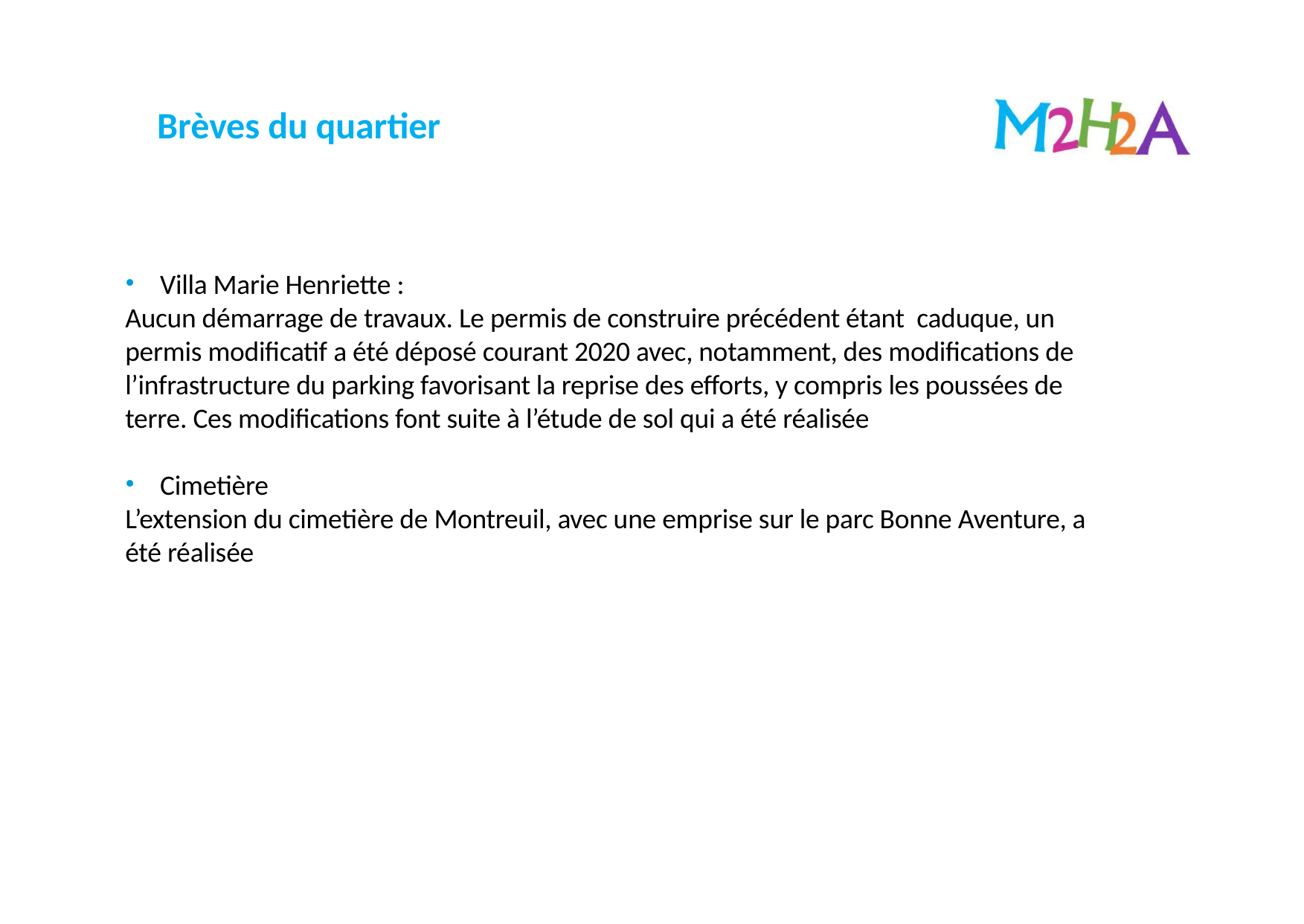

Brèves du quartier
Villa Marie Henriette :
Aucun démarrage de travaux. Le permis de construire précédent étant  caduque, un permis modificatif a été déposé courant 2020 avec, notamment, des modifications de l’infrastructure du parking favorisant la reprise des efforts, y compris les poussées de terre. Ces modifications font suite à l’étude de sol qui a été réalisée

Cimetière
L’extension du cimetière de Montreuil, avec une emprise sur le parc Bonne Aventure, a été réalisée
19